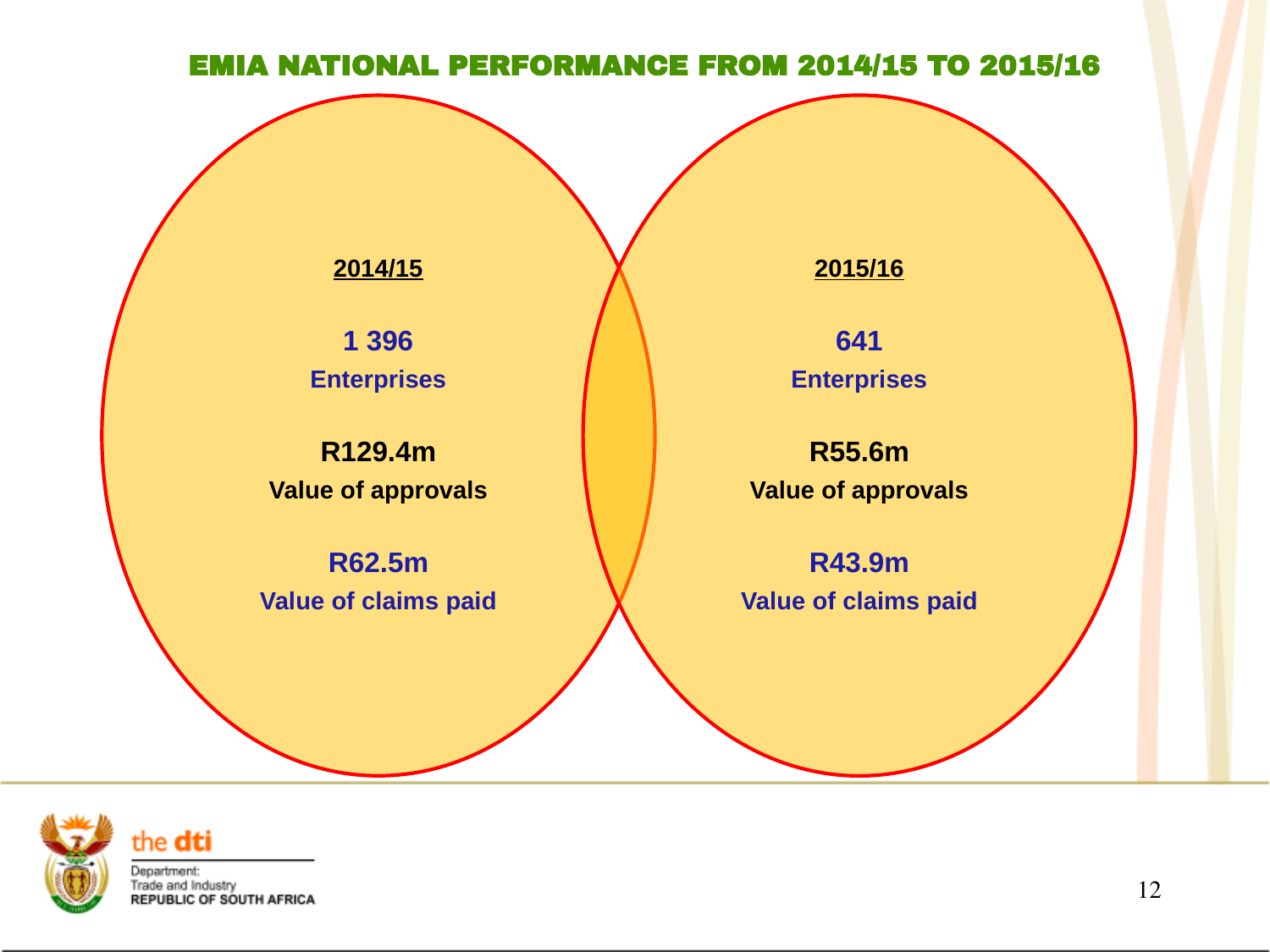

# EMIA NATIONAL PERFORMANCE FROM 2014/15 TO 2015/16
2014/15

1 396
Enterprises

R129.4m
Value of approvals

R62.5m
Value of claims paid
2015/16

641
Enterprises

R55.6m
Value of approvals

R43.9m
Value of claims paid
12